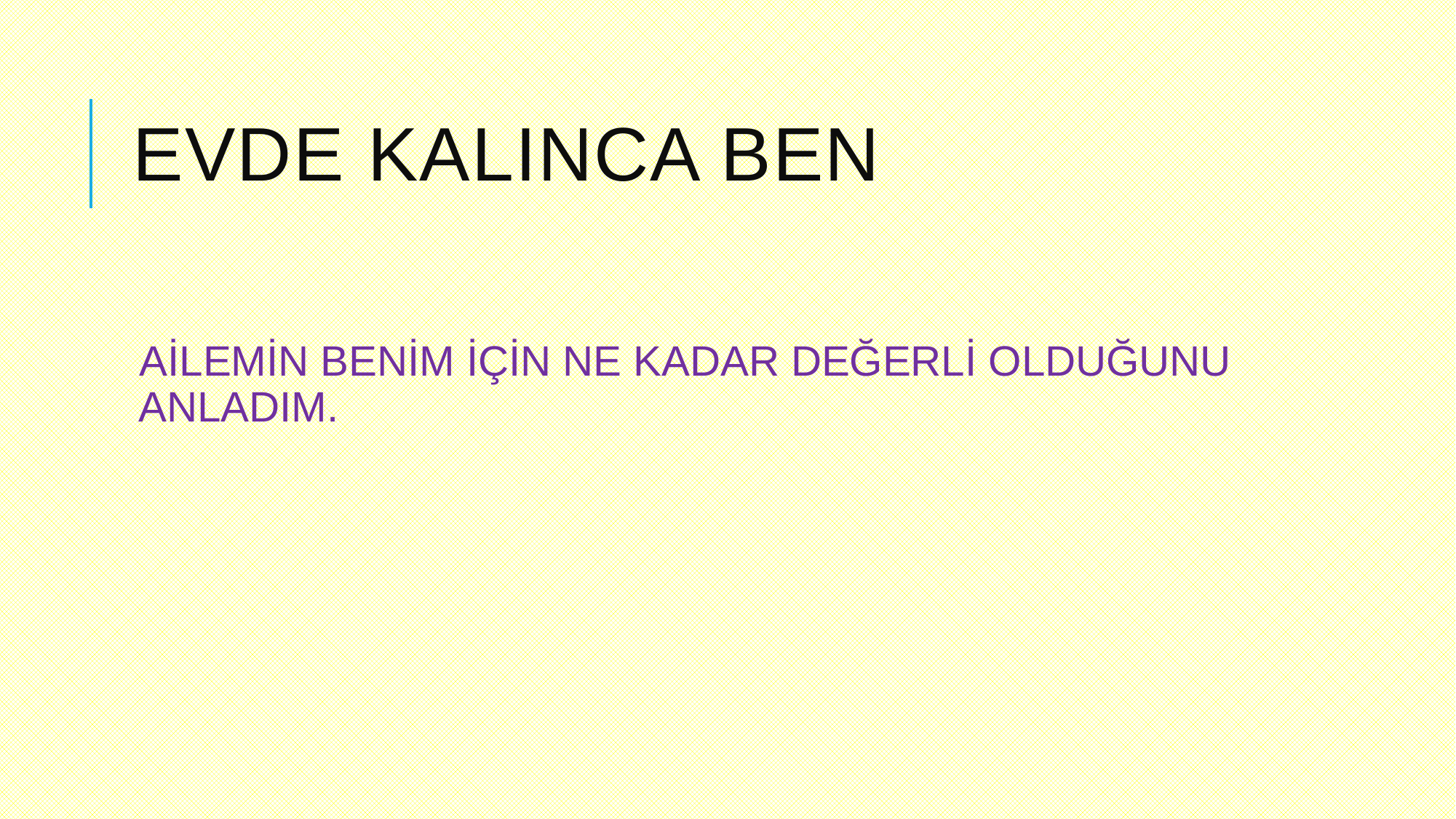

# EVDE KALINCA BEN

AİLEMİN BENİM İÇİN NE KADAR DEĞERLİ OLDUĞUNU ANLADIM.